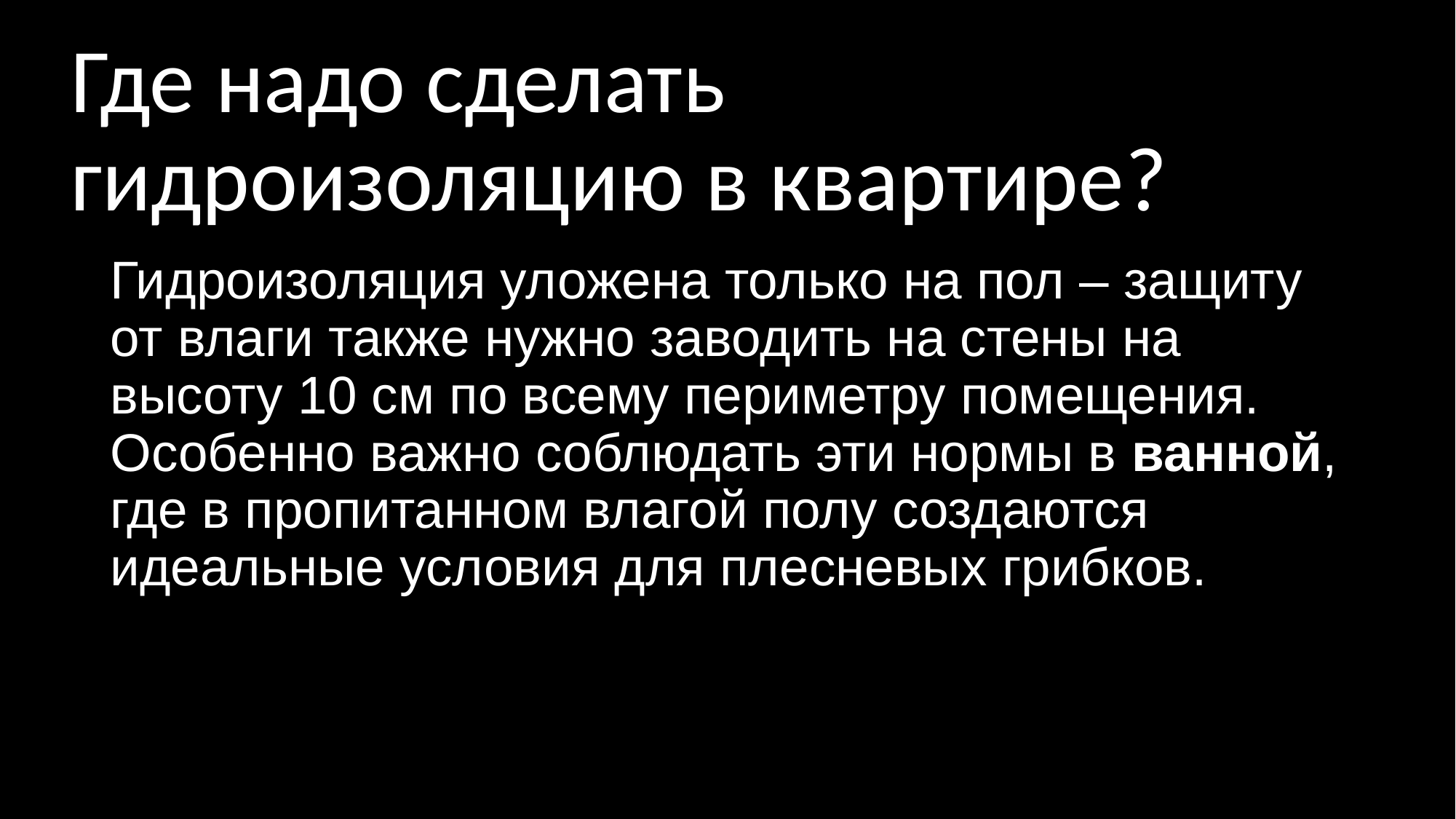

# Где надо сделать гидроизоляцию в квартире?
Гидроизоляция уложена только на пол – защиту от влаги также нужно заводить на стены на высоту 10 см по всему периметру помещения. Особенно важно соблюдать эти нормы в ванной, где в пропитанном влагой полу создаются идеальные условия для плесневых грибков.